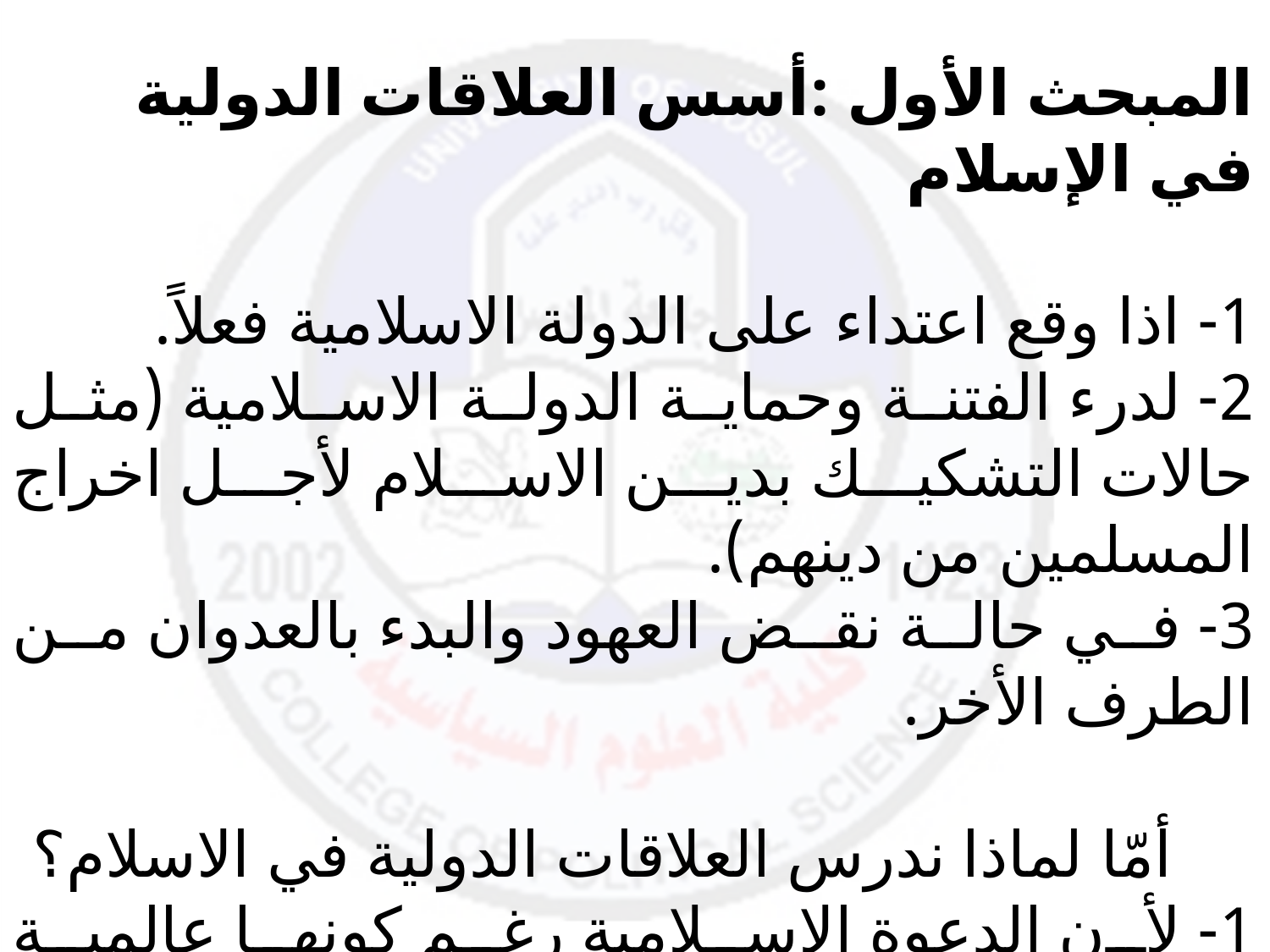

المبحث الأول :أسس العلاقات الدولية في الإسلام

1- اذا وقع اعتداء على الدولة الاسلامية فعلاً.
2- لدرء الفتنة وحماية الدولة الاسلامية (مثل حالات التشكيك بدين الاسلام لأجل اخراج المسلمين من دينهم).
3- في حالة نقض العهود والبدء بالعدوان من الطرف الأخر.

     أمّا لماذا ندرس العلاقات الدولية في الاسلام؟
1- لأن الدعوة الإسلامية رغم كونها عالمية (انسانية)ولكن نجدها تعترف بانقسام العالم الى شعوب ودول ذات سيادة .
2- لأن الاسلام لم يمتد الى جميع أنحاء المعمورة(العالم).